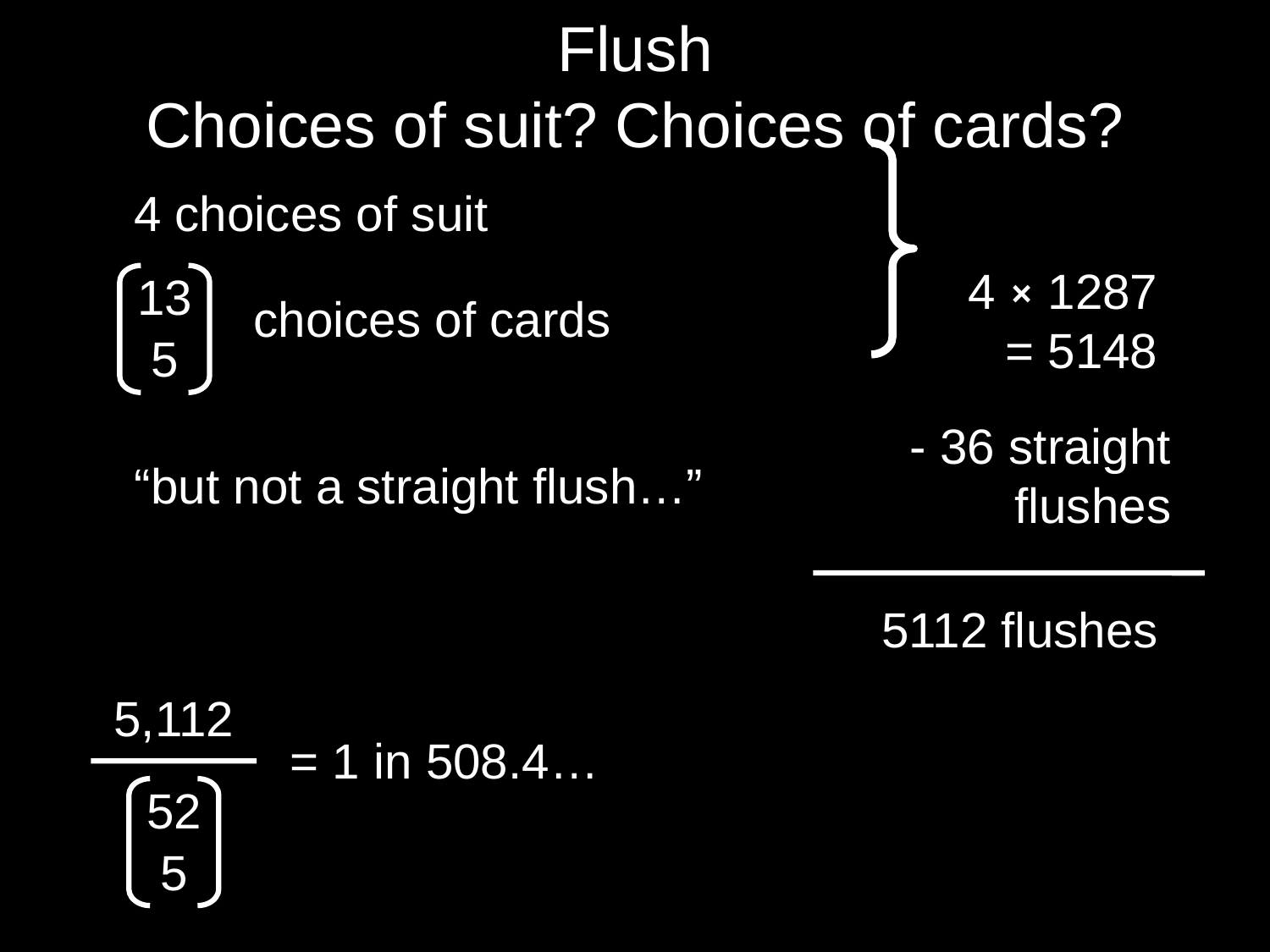

Flush
Choices of suit? Choices of cards?

4 choices of suit
4 × 1287
= 5148
13

5
choices of cards
- 36 straight
	flushes
“but not a straight flush…”

5112 flushes
5,112
= 1 in 508.4…

52

5